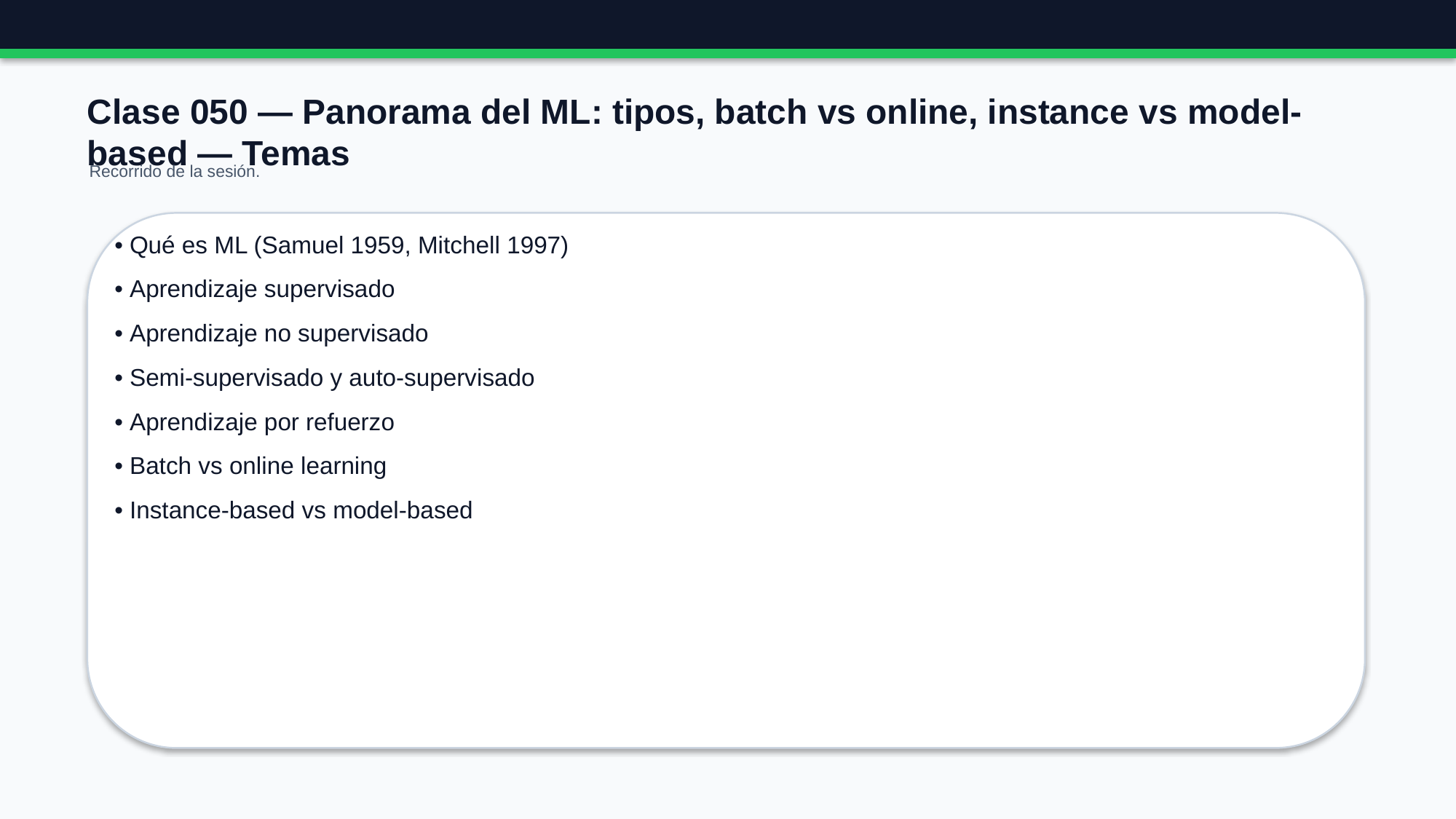

Clase 050 — Panorama del ML: tipos, batch vs online, instance vs model-based — Temas
Recorrido de la sesión.

• Qué es ML (Samuel 1959, Mitchell 1997)
• Aprendizaje supervisado
• Aprendizaje no supervisado
• Semi-supervisado y auto-supervisado
• Aprendizaje por refuerzo
• Batch vs online learning
• Instance-based vs model-based